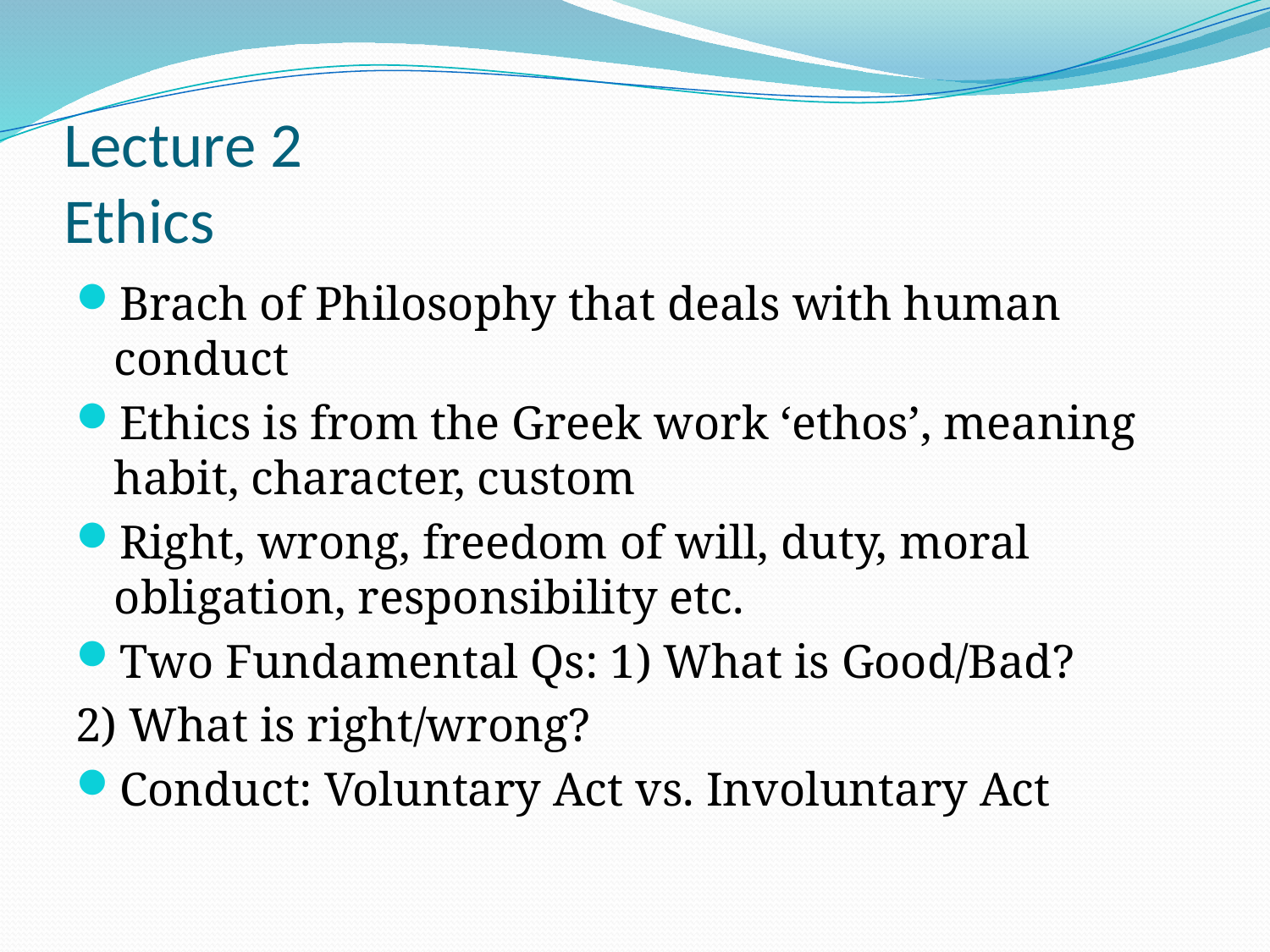

# Lecture 2 Ethics
Brach of Philosophy that deals with human conduct
Ethics is from the Greek work ‘ethos’, meaning habit, character, custom
Right, wrong, freedom of will, duty, moral obligation, responsibility etc.
Two Fundamental Qs: 1) What is Good/Bad?
2) What is right/wrong?
Conduct: Voluntary Act vs. Involuntary Act